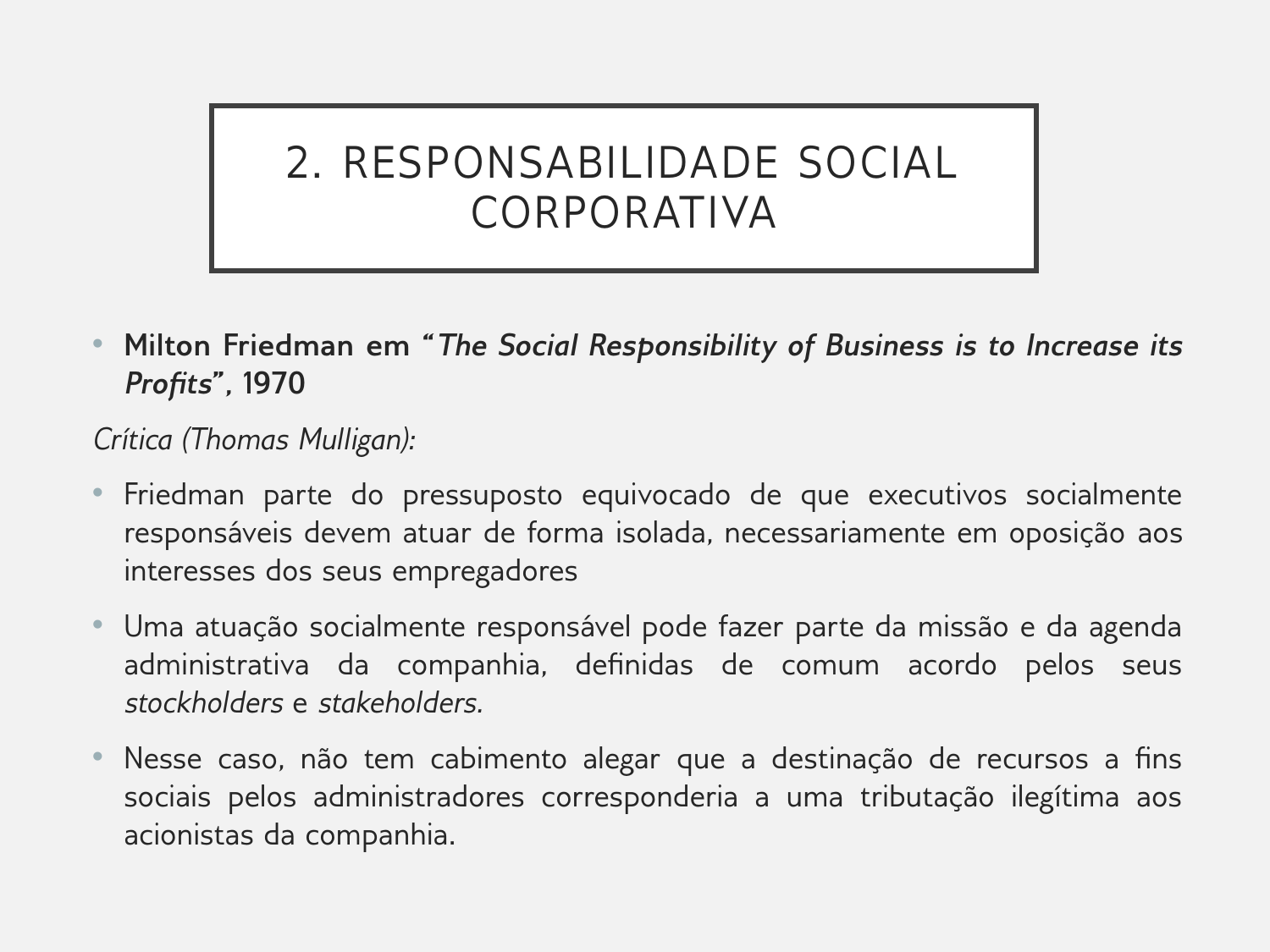

# 2. Responsabilidade social corporativa
Milton Friedman em “The Social Responsibility of Business is to Increase its Profits”, 1970
Crítica (Thomas Mulligan):
Friedman parte do pressuposto equivocado de que executivos socialmente responsáveis devem atuar de forma isolada, necessariamente em oposição aos interesses dos seus empregadores
Uma atuação socialmente responsável pode fazer parte da missão e da agenda administrativa da companhia, definidas de comum acordo pelos seus stockholders e stakeholders.
Nesse caso, não tem cabimento alegar que a destinação de recursos a fins sociais pelos administradores corresponderia a uma tributação ilegítima aos acionistas da companhia.